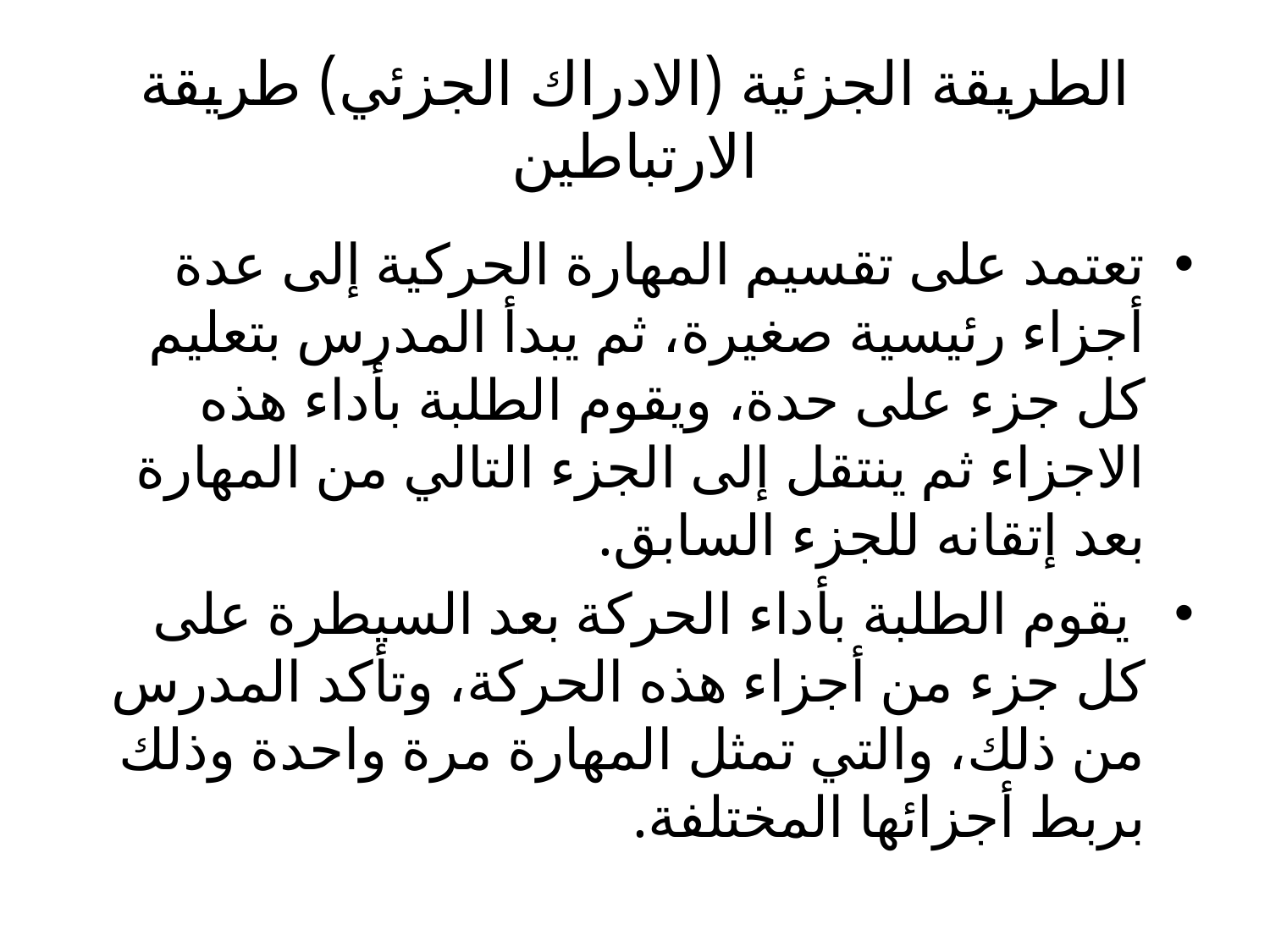

# الطريقة الجزئية (الادراك الجزئي) طريقة الارتباطين
تعتمد على تقسيم المهارة الحركية إلى عدة أجزاء رئيسية صغيرة، ثم يبدأ المدرس بتعليم كل جزء على حدة، ويقوم الطلبة بأداء هذه الاجزاء ثم ينتقل إلى الجزء التالي من المهارة بعد إتقانه للجزء السابق.
 يقوم الطلبة بأداء الحركة بعد السيطرة على كل جزء من أجزاء هذه الحركة، وتأكد المدرس من ذلك، والتي تمثل المهارة مرة واحدة وذلك بربط أجزائها المختلفة.